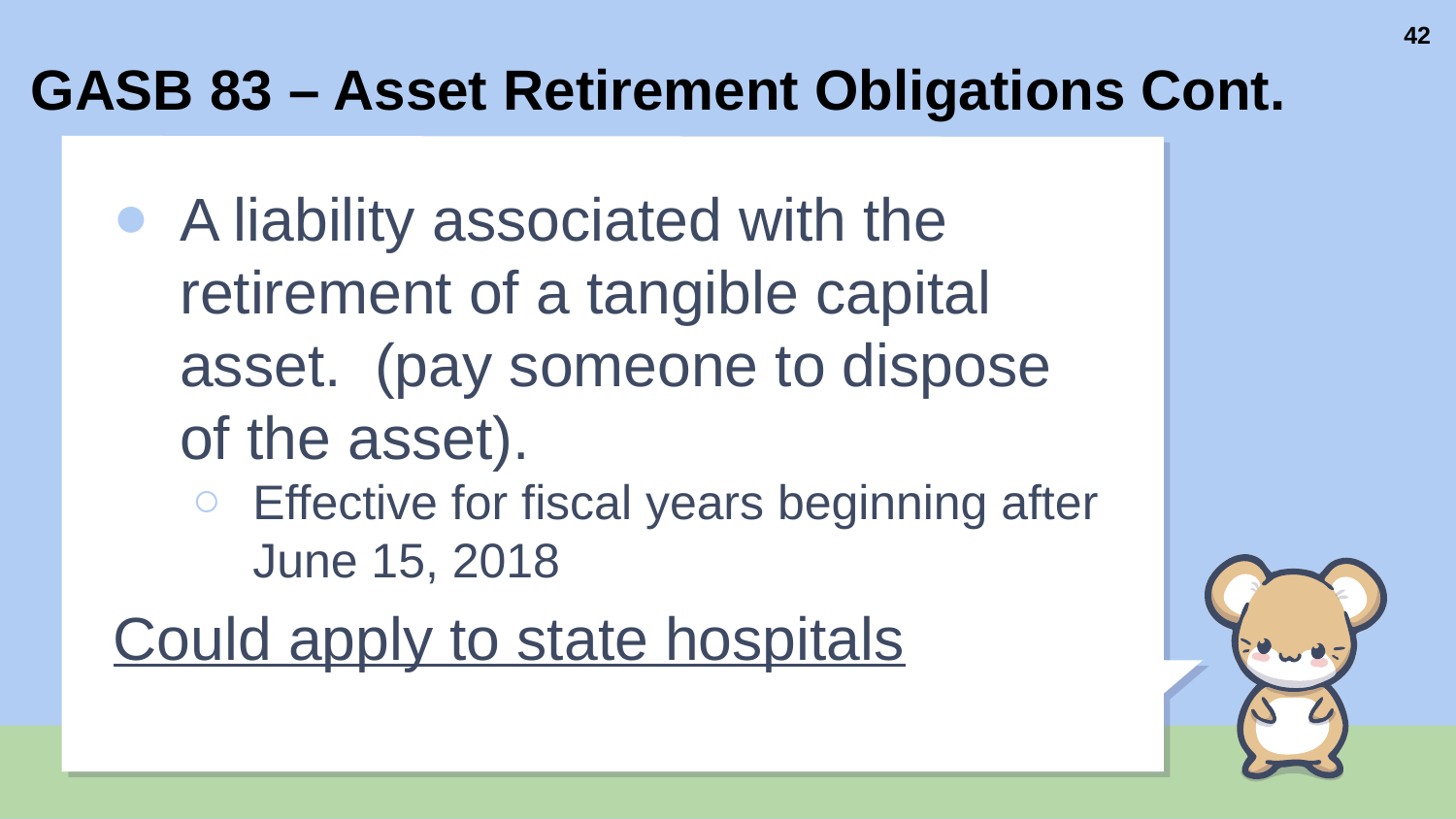

# GASB 83 – Asset Retirement Obligations Cont.
42
A liability associated with the retirement of a tangible capital asset.  (pay someone to dispose of the asset).
Effective for fiscal years beginning after June 15, 2018
Could apply to state hospitals